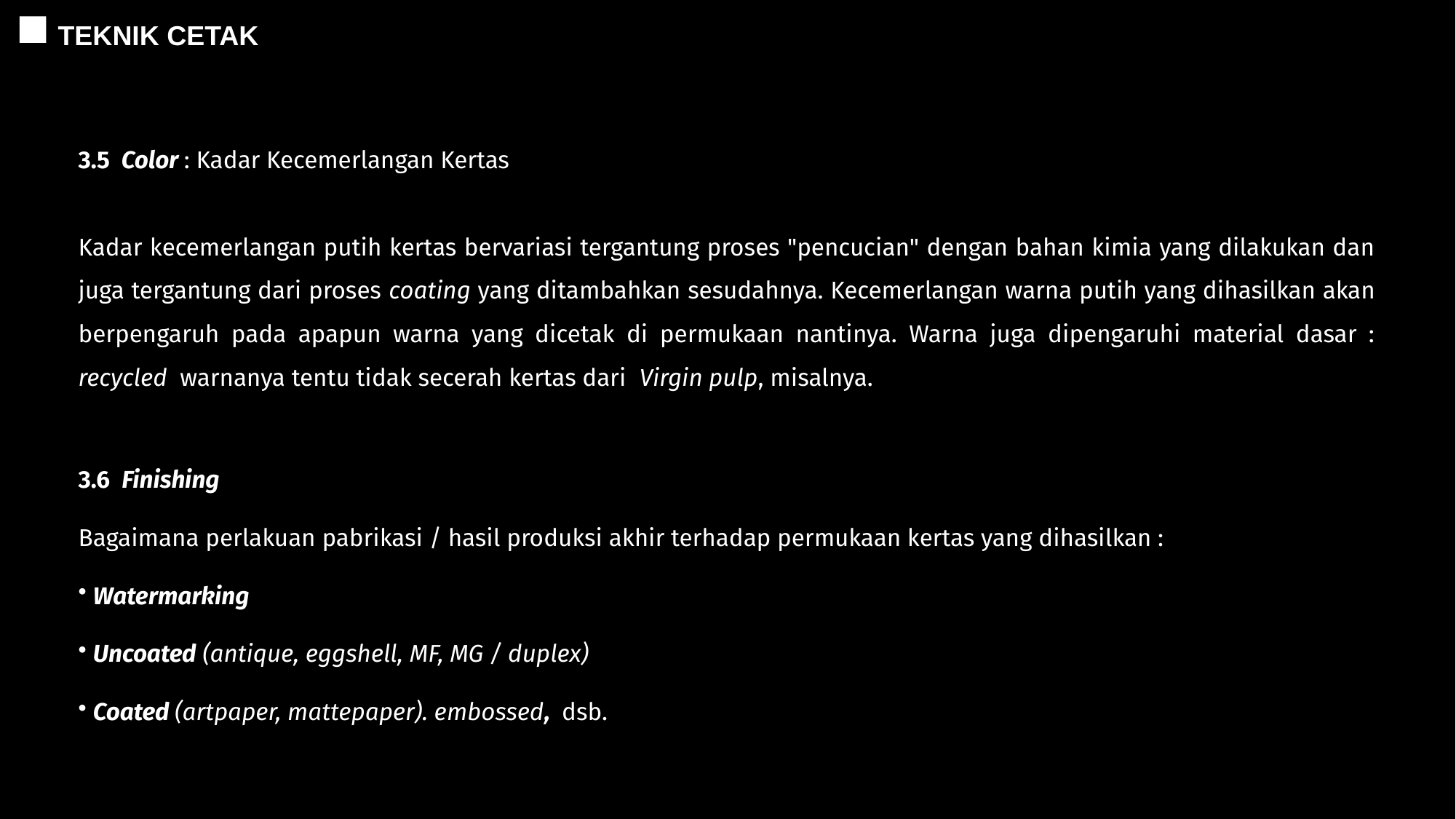

TEKNIK CETAK

3.5  Color : Kadar Kecemerlangan Kertas

Kadar kecemerlangan putih kertas bervariasi tergantung proses "pencucian" dengan bahan kimia yang dilakukan dan juga tergantung dari proses coating yang ditambahkan sesudahnya. Kecemerlangan warna putih yang dihasilkan akan berpengaruh pada apapun warna yang dicetak di permukaan nantinya. Warna juga dipengaruhi material dasar : recycled  warnanya tentu tidak secerah kertas dari  Virgin pulp, misalnya.

3.6  Finishing
Bagaimana perlakuan pabrikasi / hasil produksi akhir terhadap permukaan kertas yang dihasilkan :
 Watermarking
 Uncoated (antique, eggshell, MF, MG / duplex)
 Coated (artpaper, mattepaper). embossed,  dsb.